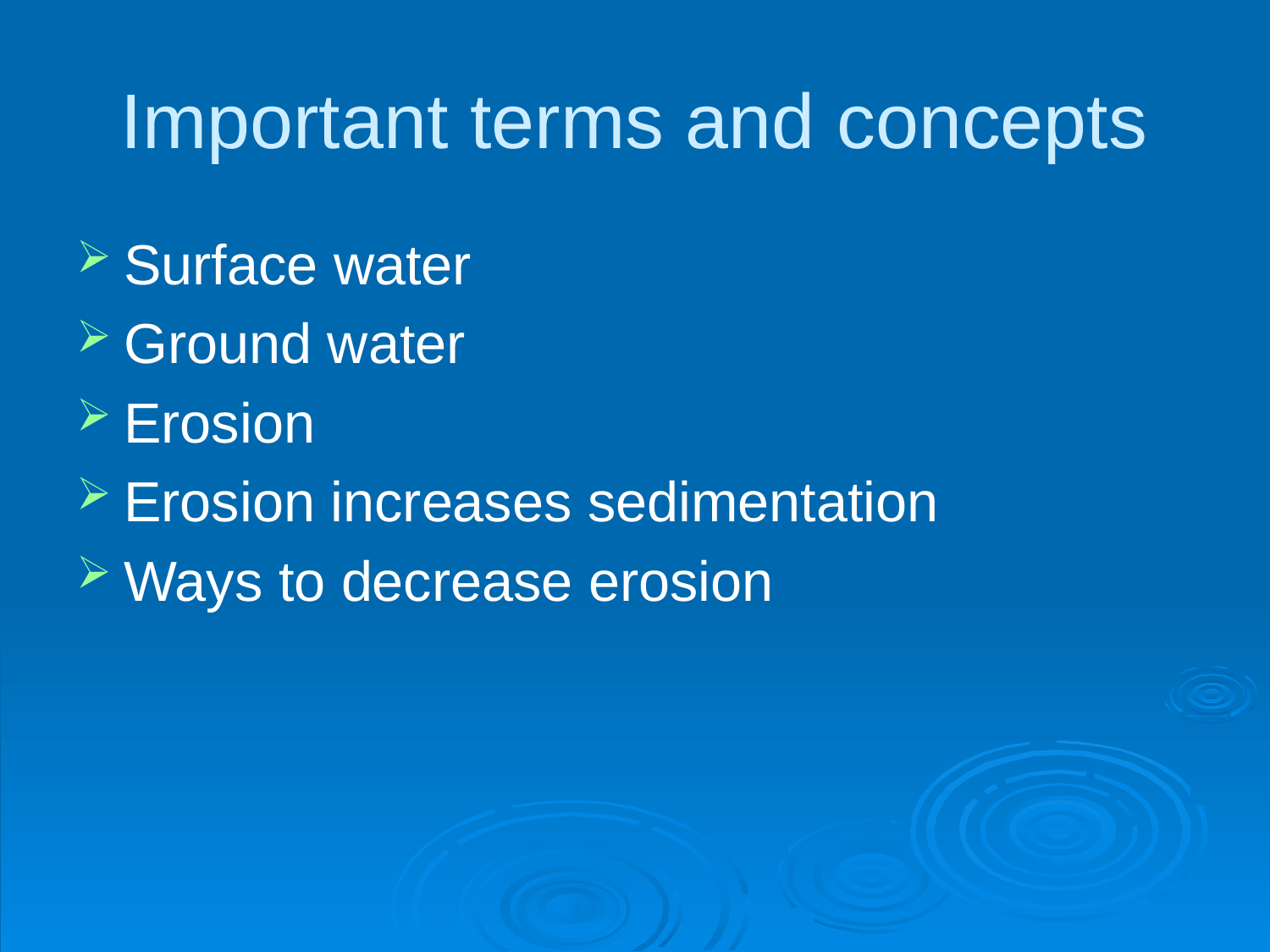

# Important terms and concepts
Surface water
Ground water
Erosion
Erosion increases sedimentation
Ways to decrease erosion